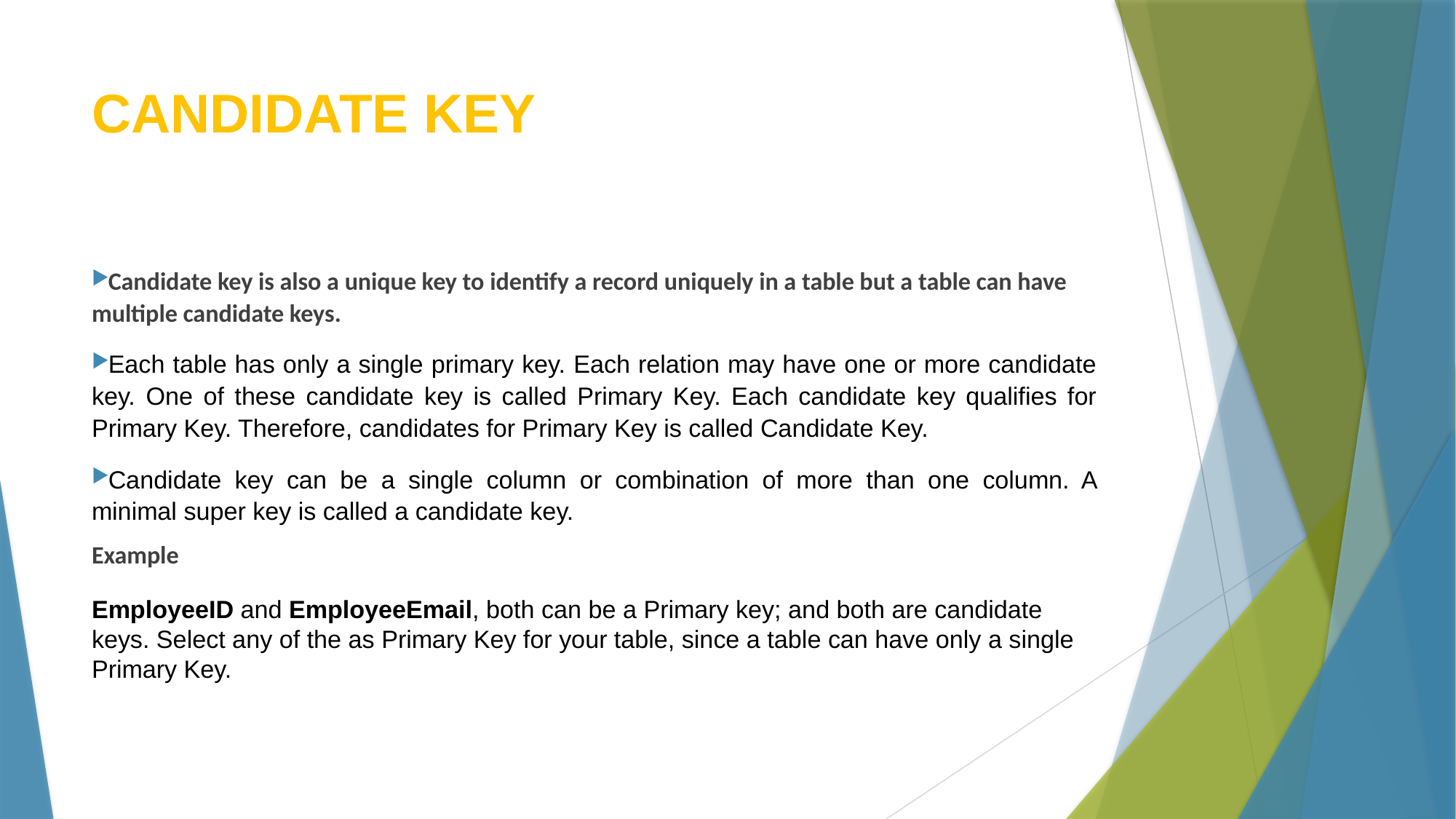

# CANDIDATE KEY
Candidate key is also a unique key to identify a record uniquely in a table but a table can have multiple candidate keys.
Each table has only a single primary key. Each relation may have one or more candidate key. One of these candidate key is called Primary Key. Each candidate key qualifies for Primary Key. Therefore, candidates for Primary Key is called Candidate Key.
Candidate key can be a single column or combination of more than one column. A minimal super key is called a candidate key.
Example
EmployeeID and EmployeeEmail, both can be a Primary key; and both are candidate keys. Select any of the as Primary Key for your table, since a table can have only a single Primary Key.